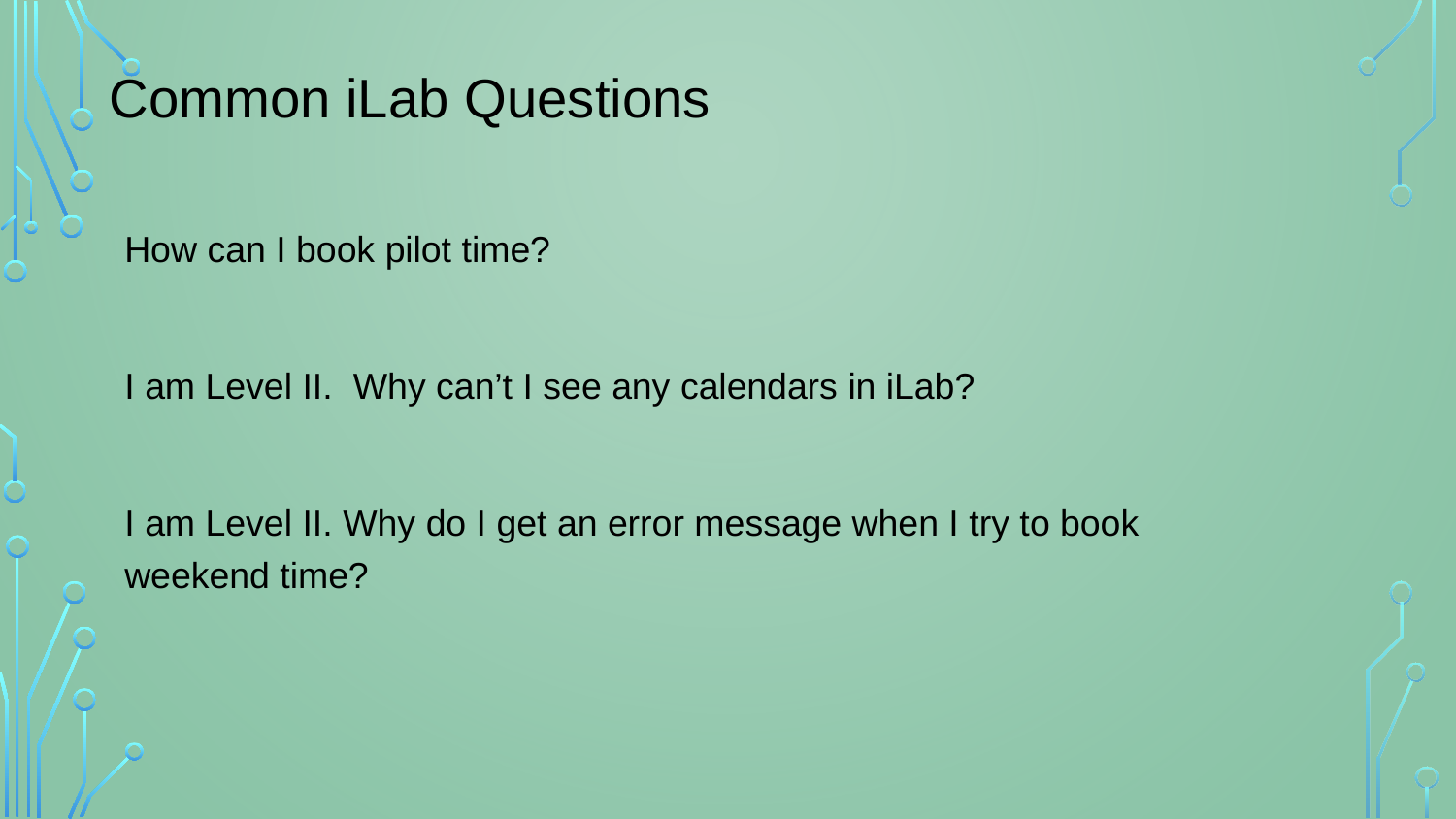

Common iLab Questions
#
How can I book pilot time?

I am Level II.  Why can’t I see any calendars in iLab?

I am Level II. Why do I get an error message when I try to book weekend time?